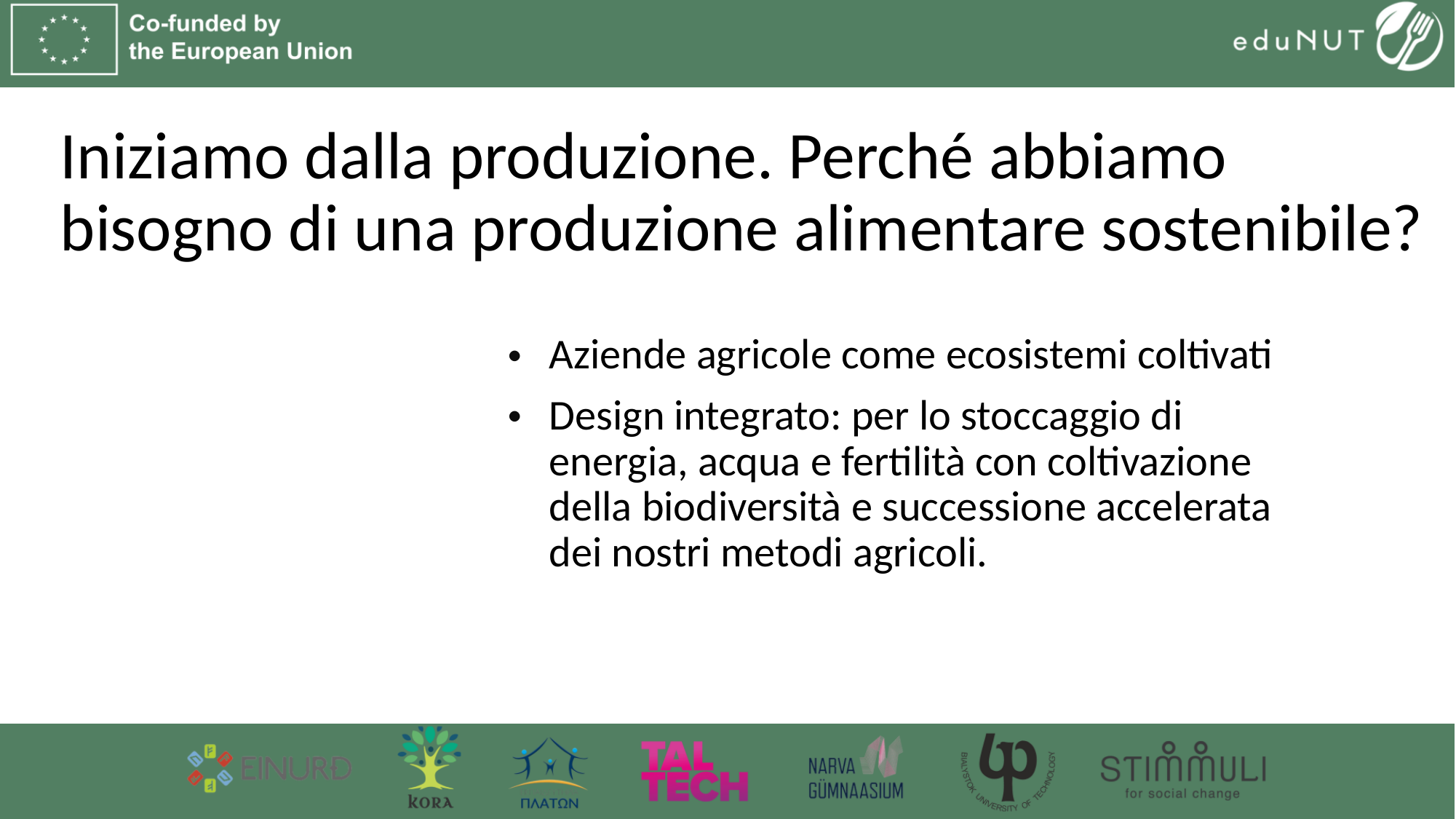

# Iniziamo dalla produzione. Perché abbiamo bisogno di una produzione alimentare sostenibile?
Aziende agricole come ecosistemi coltivati
Design integrato: per lo stoccaggio di energia, acqua e fertilità con coltivazione della biodiversità e successione accelerata dei nostri metodi agricoli.